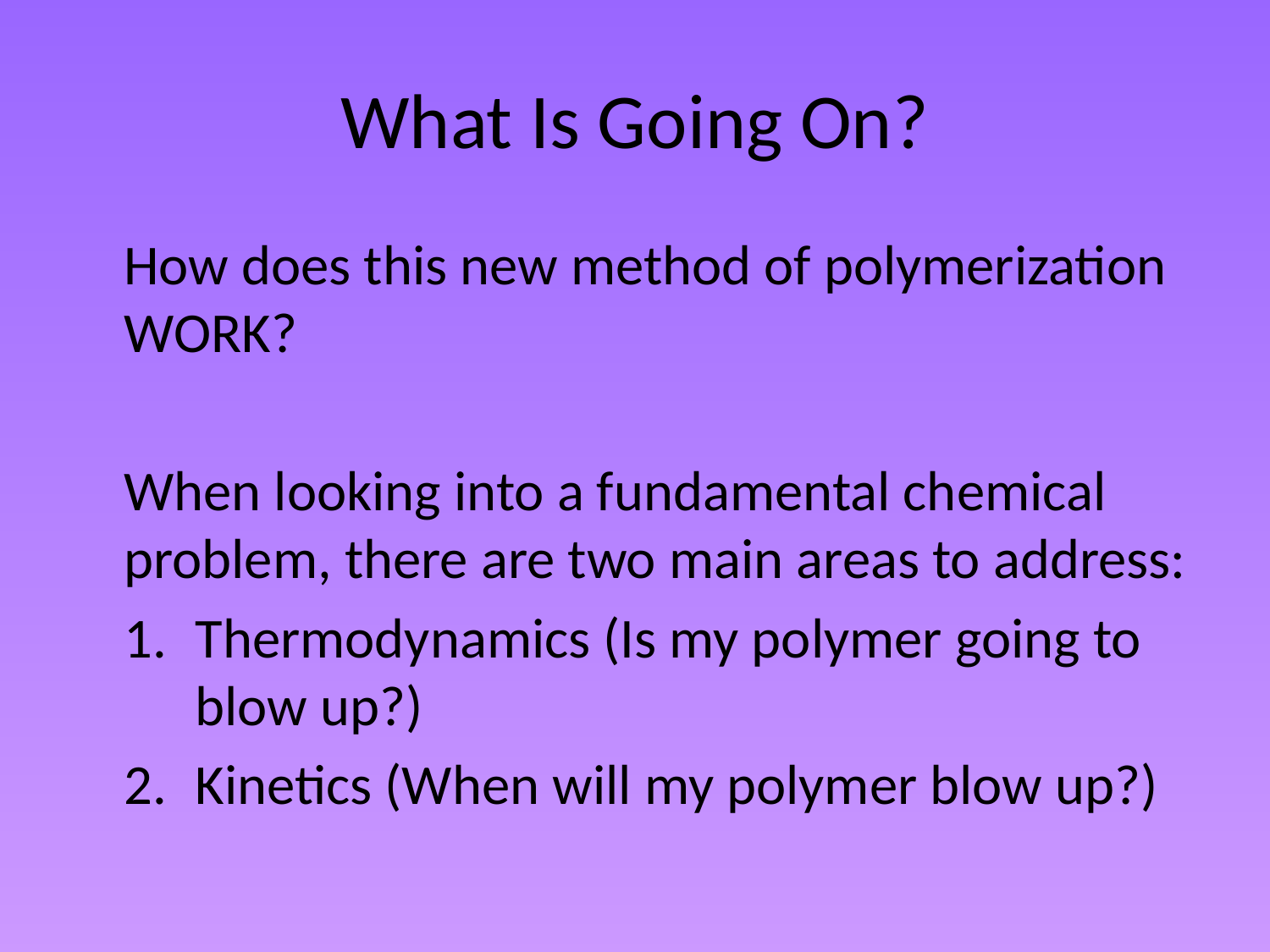

# What Is Going On?
How does this new method of polymerization WORK?

When looking into a fundamental chemical problem, there are two main areas to address:
Thermodynamics (Is my polymer going to blow up?)
Kinetics (When will my polymer blow up?)